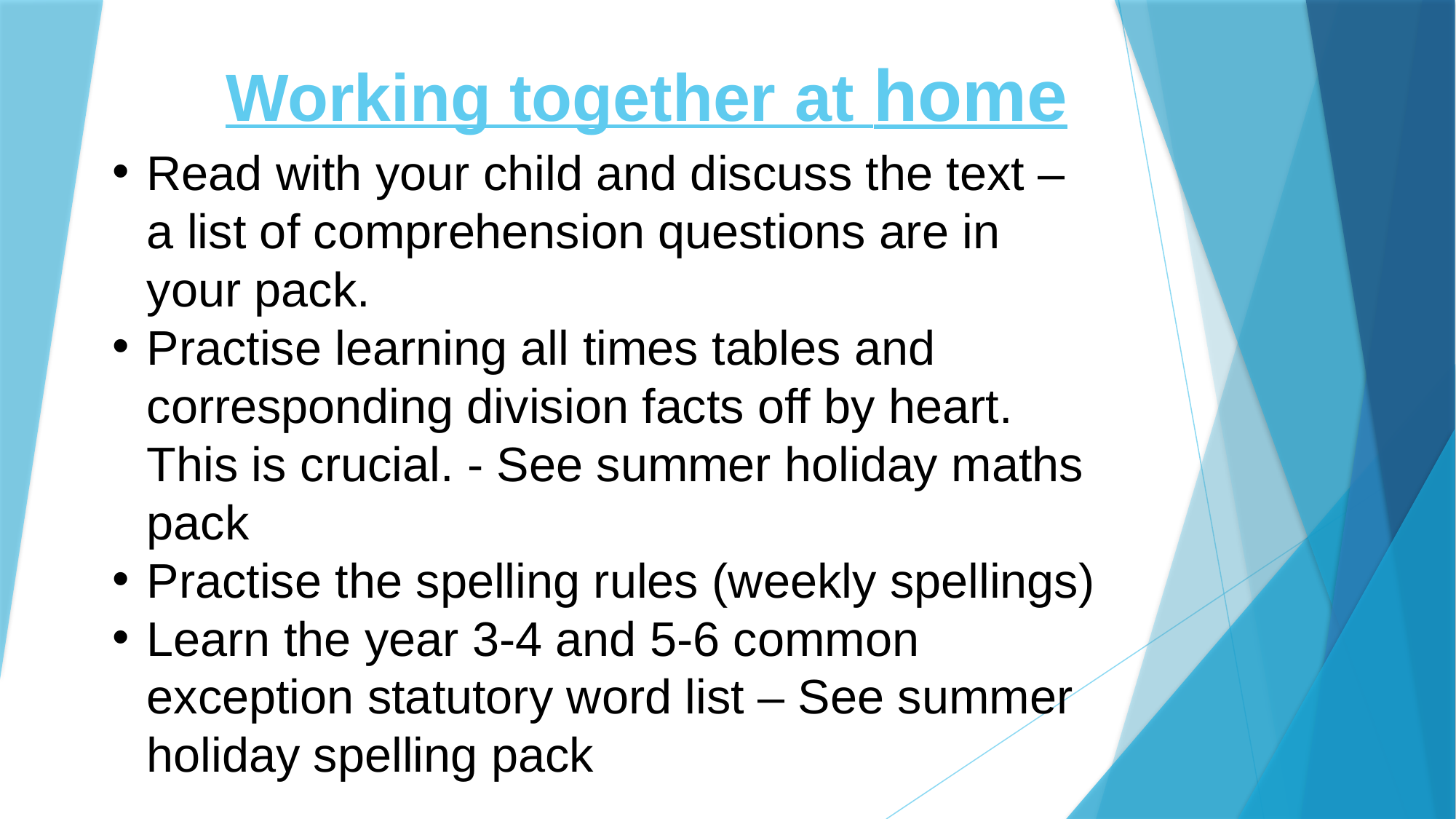

# Working together at home
Read with your child and discuss the text – a list of comprehension questions are in your pack.
Practise learning all times tables and corresponding division facts off by heart. This is crucial. - See summer holiday maths pack
Practise the spelling rules (weekly spellings)
Learn the year 3-4 and 5-6 common exception statutory word list – See summer holiday spelling pack